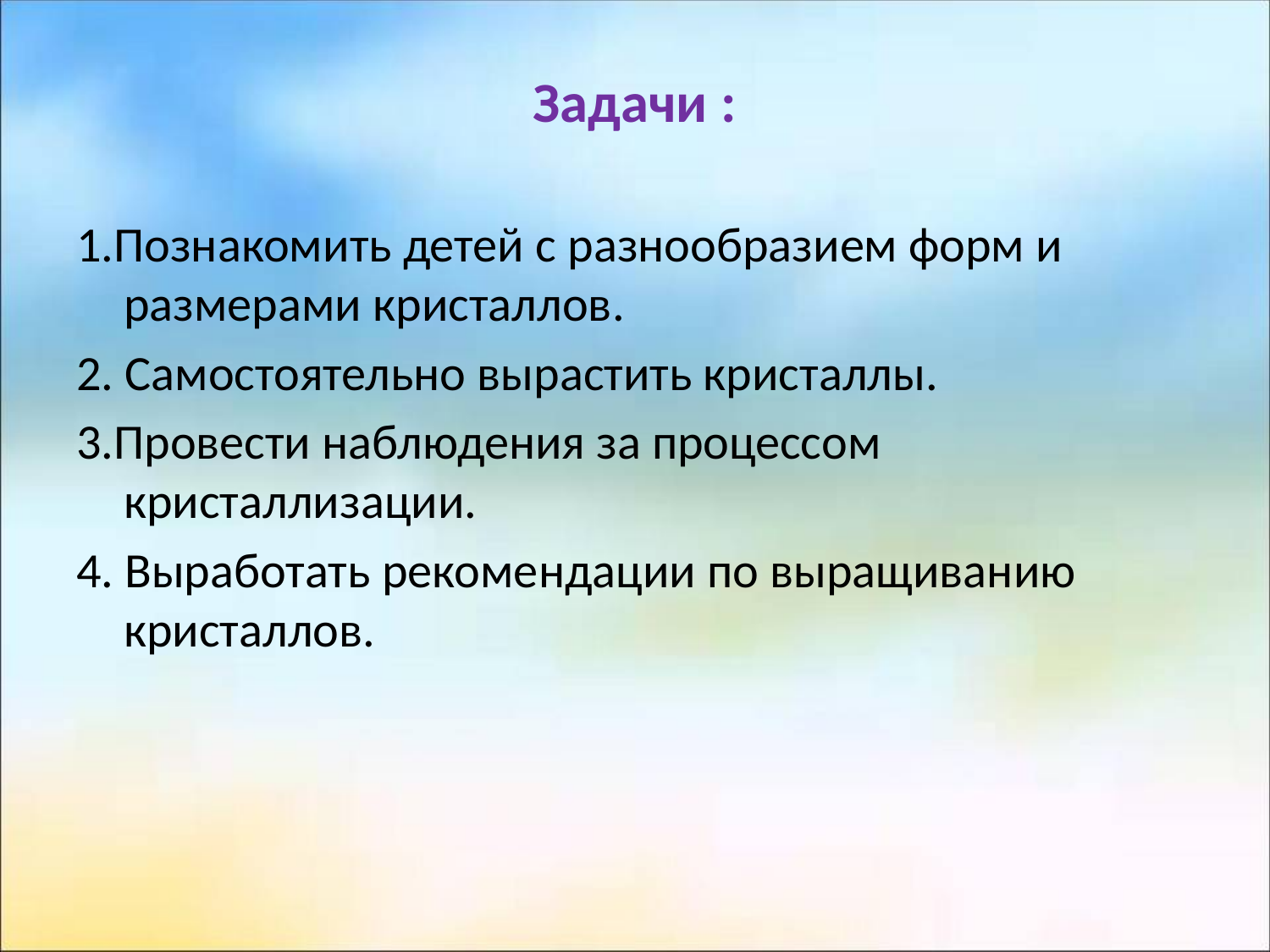

Задачи :

1.Познакомить детей с разнообразием форм и  размерами кристаллов.
2. Самостоятельно вырастить кристаллы.
3.Провести наблюдения за процессом кристаллизации.
4. Выработать рекомендации по выращиванию кристаллов.